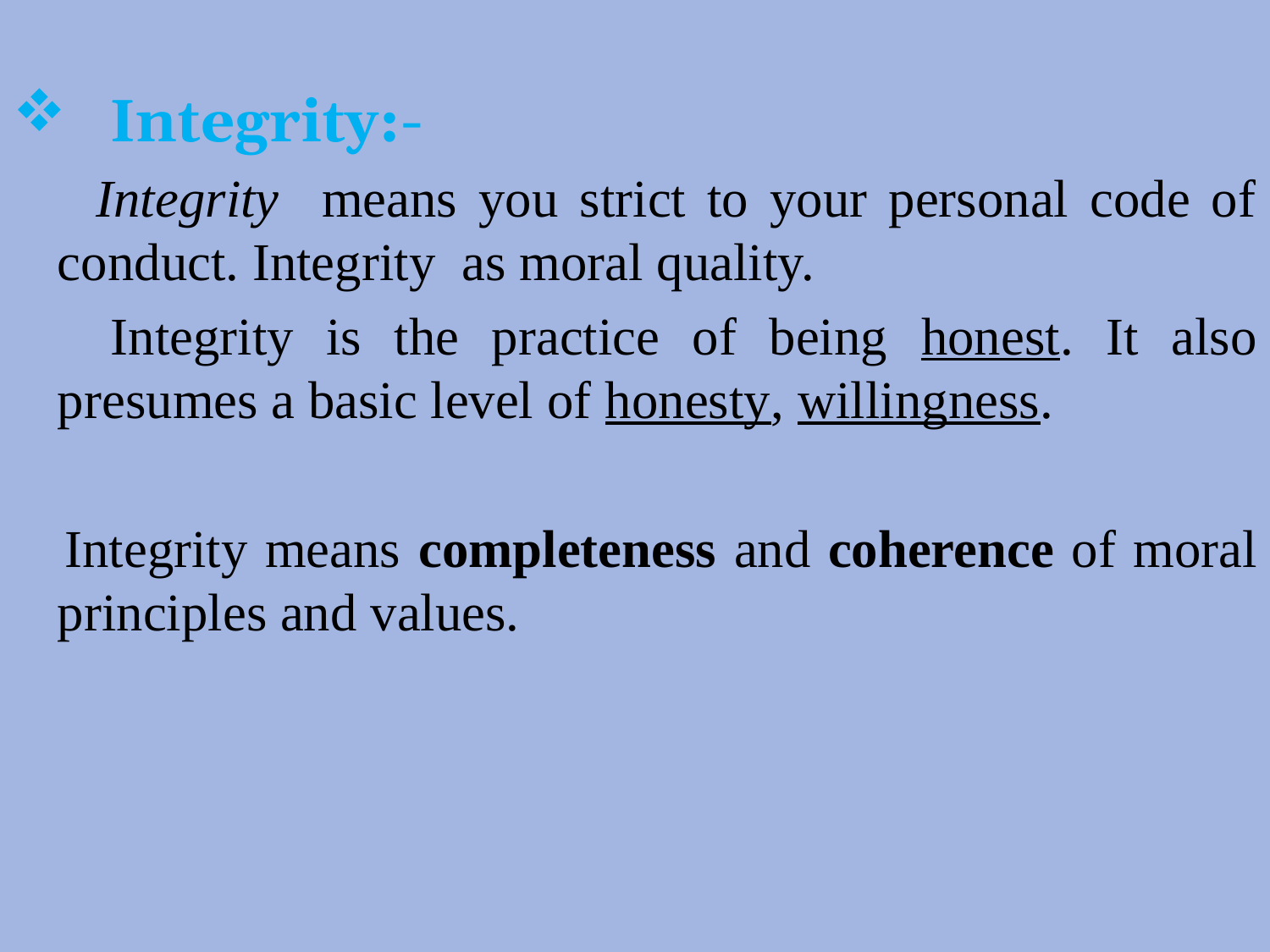

Integrity:-
    Integrity  means you strict to your personal code of conduct. Integrity  as moral quality.
   Integrity is the practice of being honest. It also presumes a basic level of honesty, willingness.

   Integrity means completeness and coherence of moral principles and values.